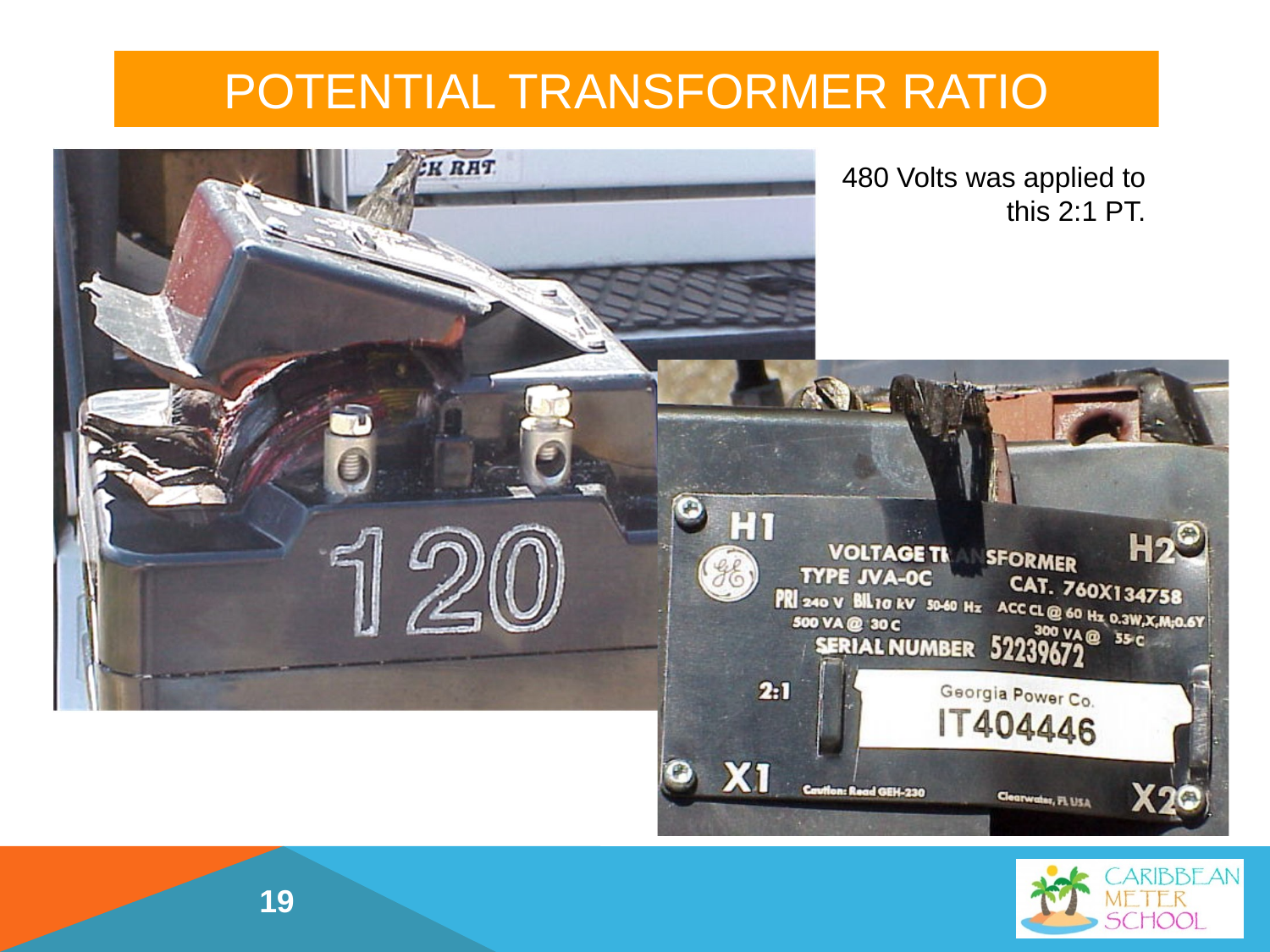

# Potential transformer ratio

480 Volts was applied to this 2:1 PT.

19